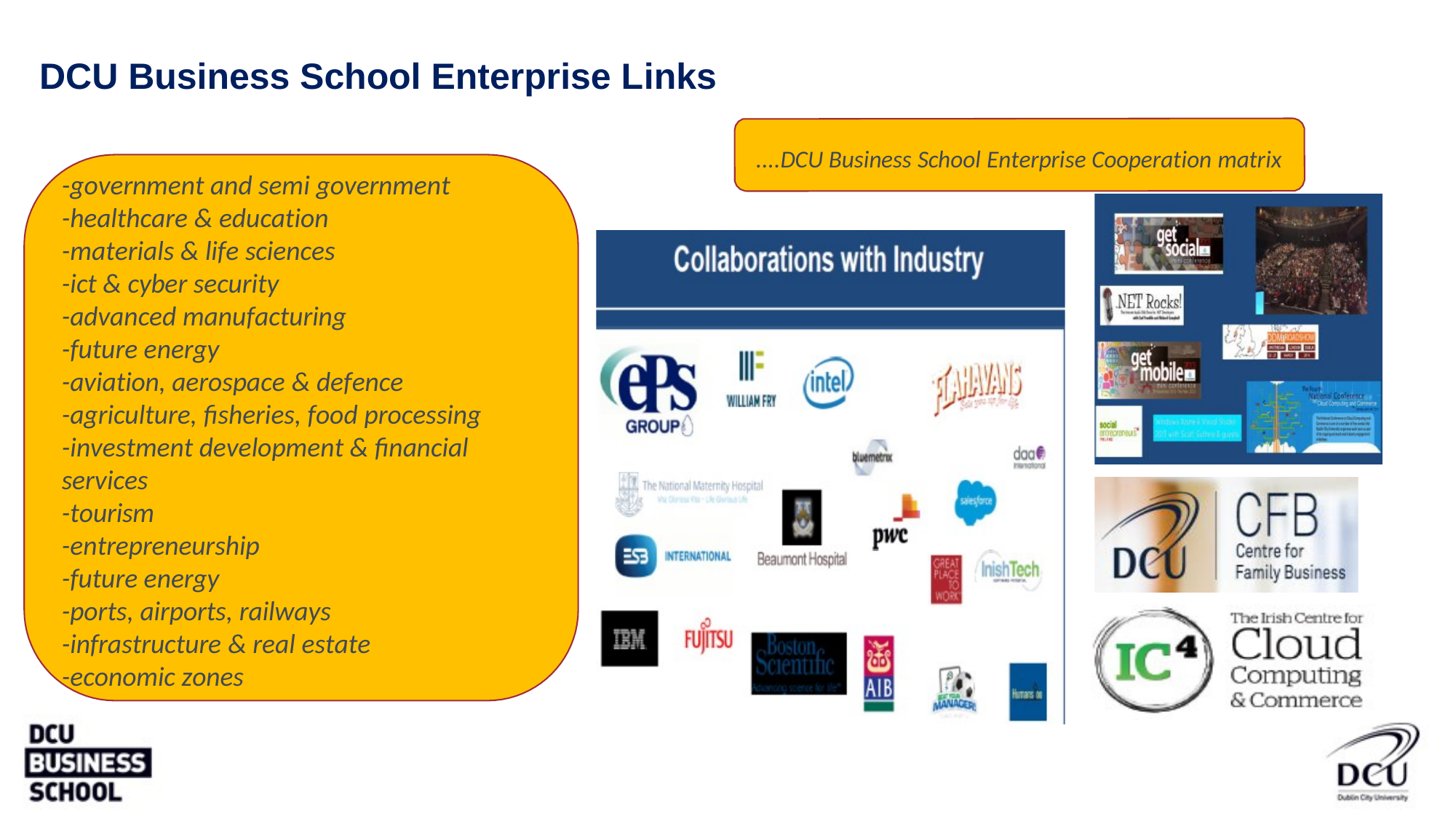

# DCU Business School Enterprise Links

....DCU Business School Enterprise Cooperation matrix

-government and semi government
-healthcare & education
-materials & life sciences
-ict & cyber security
-advanced manufacturing
-future energy
-aviation, aerospace & defence
-agriculture, fisheries, food processing
-investment development & financial
services
-tourism
-entrepreneurship
-future energy
-ports, airports, railways
-infrastructure & real estate
-economic zones